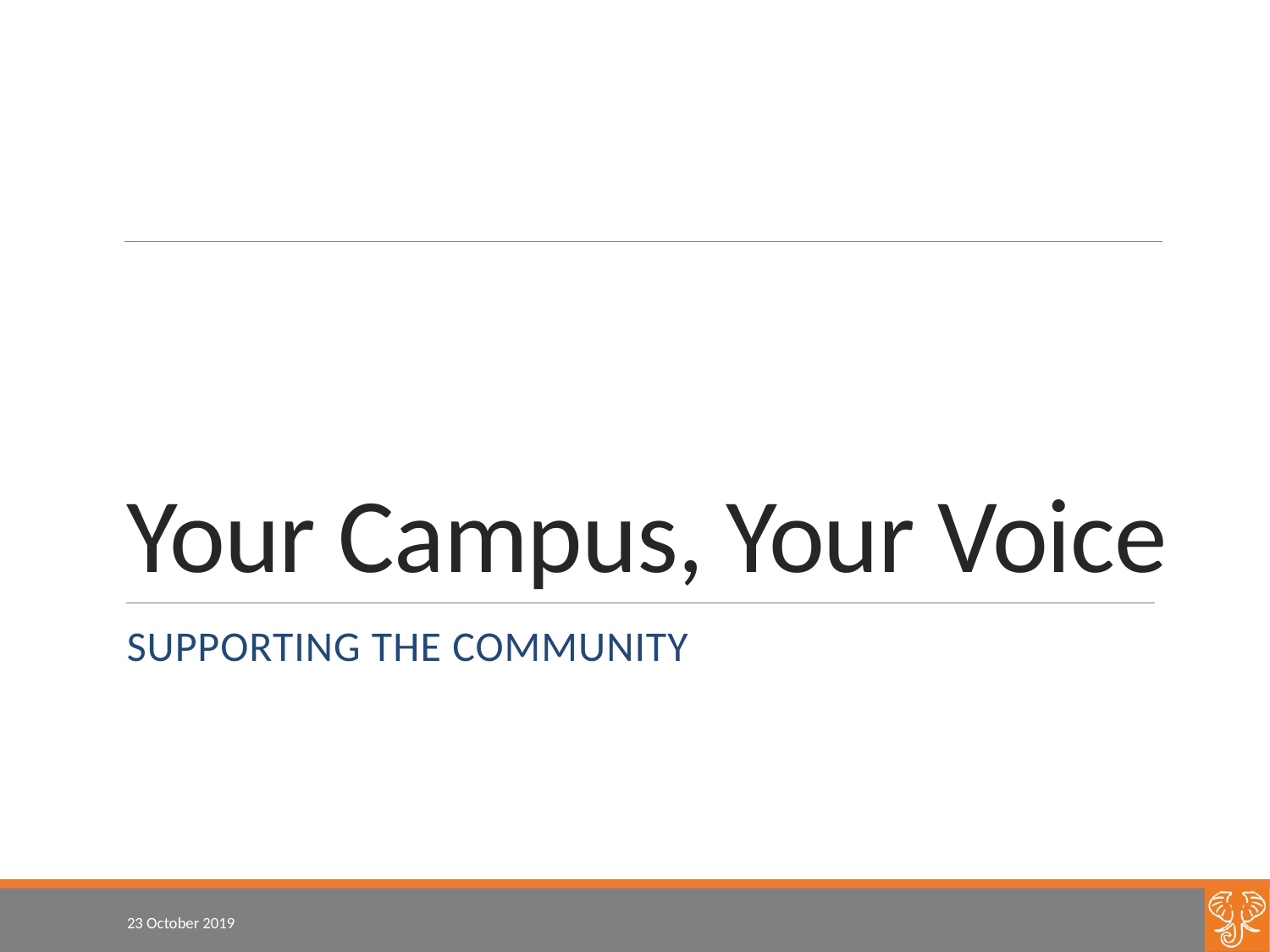

# Your Campus, Your Voice
Supporting the community
23 October 2019